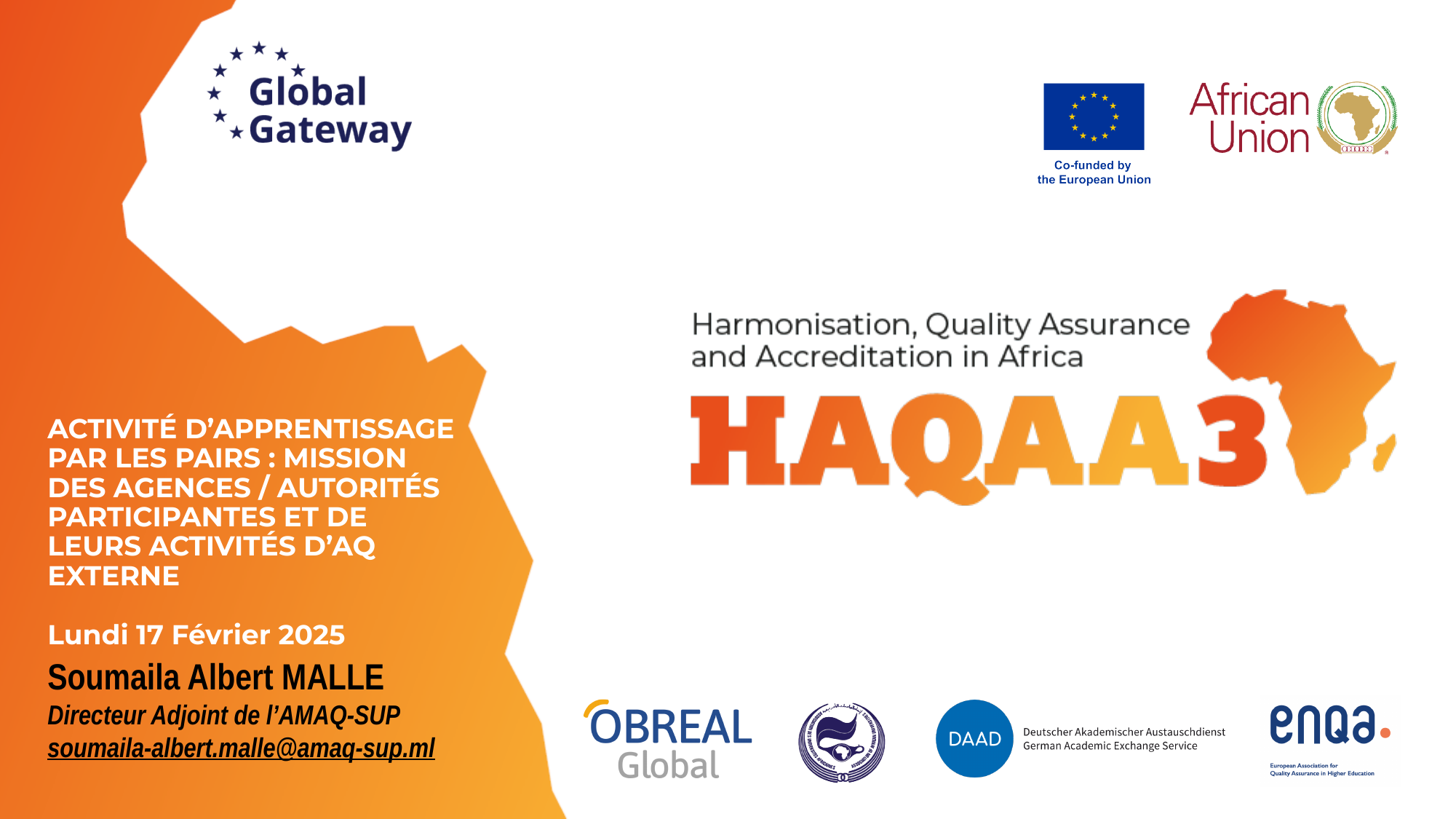

ACTIVITÉ D’APPRENTISSAGE PAR LES PAIRS : MISSION DES AGENCES / AUTORITÉS PARTICIPANTES ET DE LEURS ACTIVITÉS D’AQ EXTERNE

Lundi 17 Février 2025
Soumaila Albert MALLE
Directeur Adjoint de l’AMAQ-SUP
soumaila-albert.malle@amaq-sup.ml